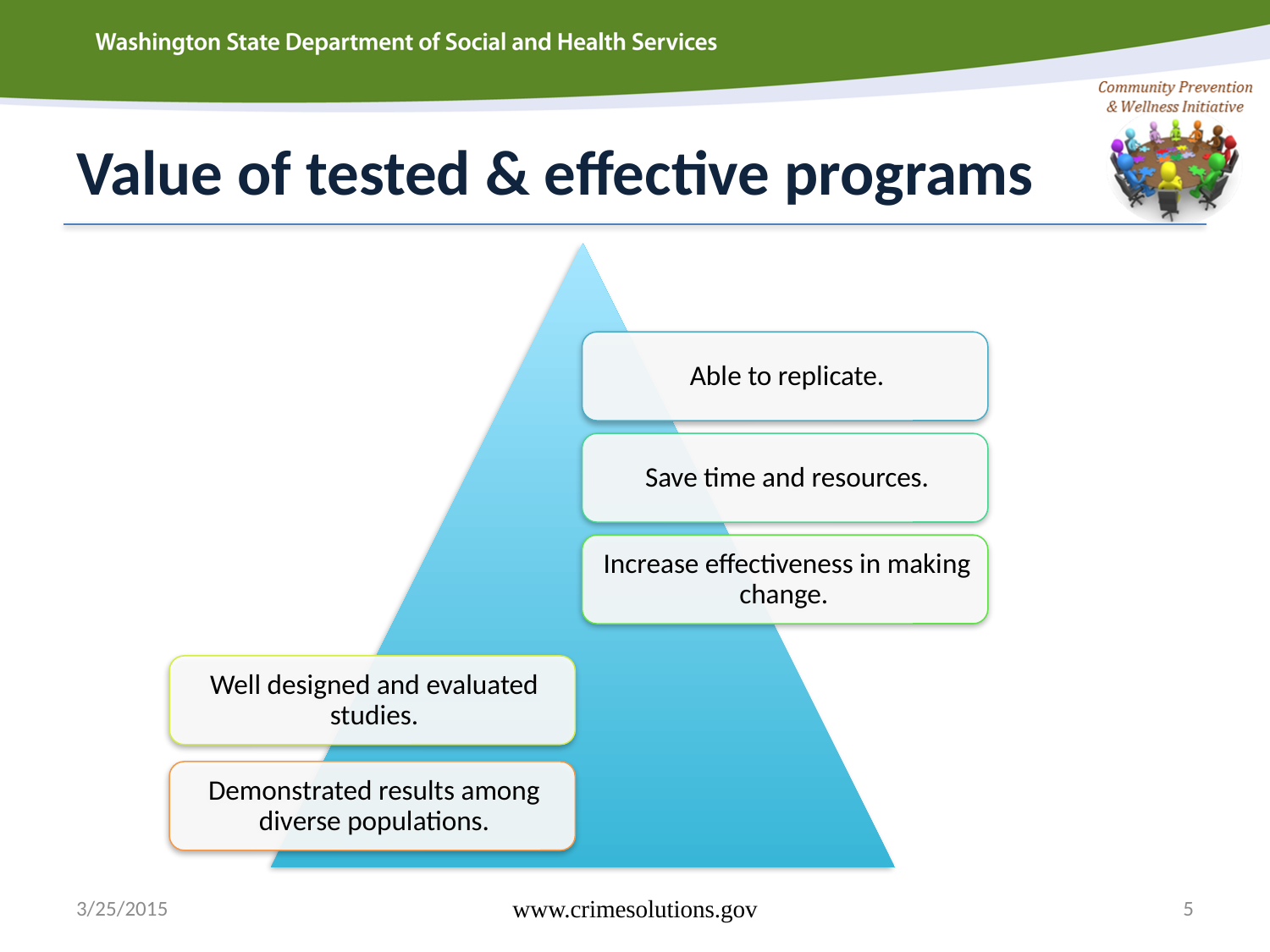

# Value of tested & effective programs
Able to replicate.
Save time and resources.
Increase effectiveness in making change.
Well designed and evaluated studies.
Demonstrated results among diverse populations.
3/25/2015
www.crimesolutions.gov
5